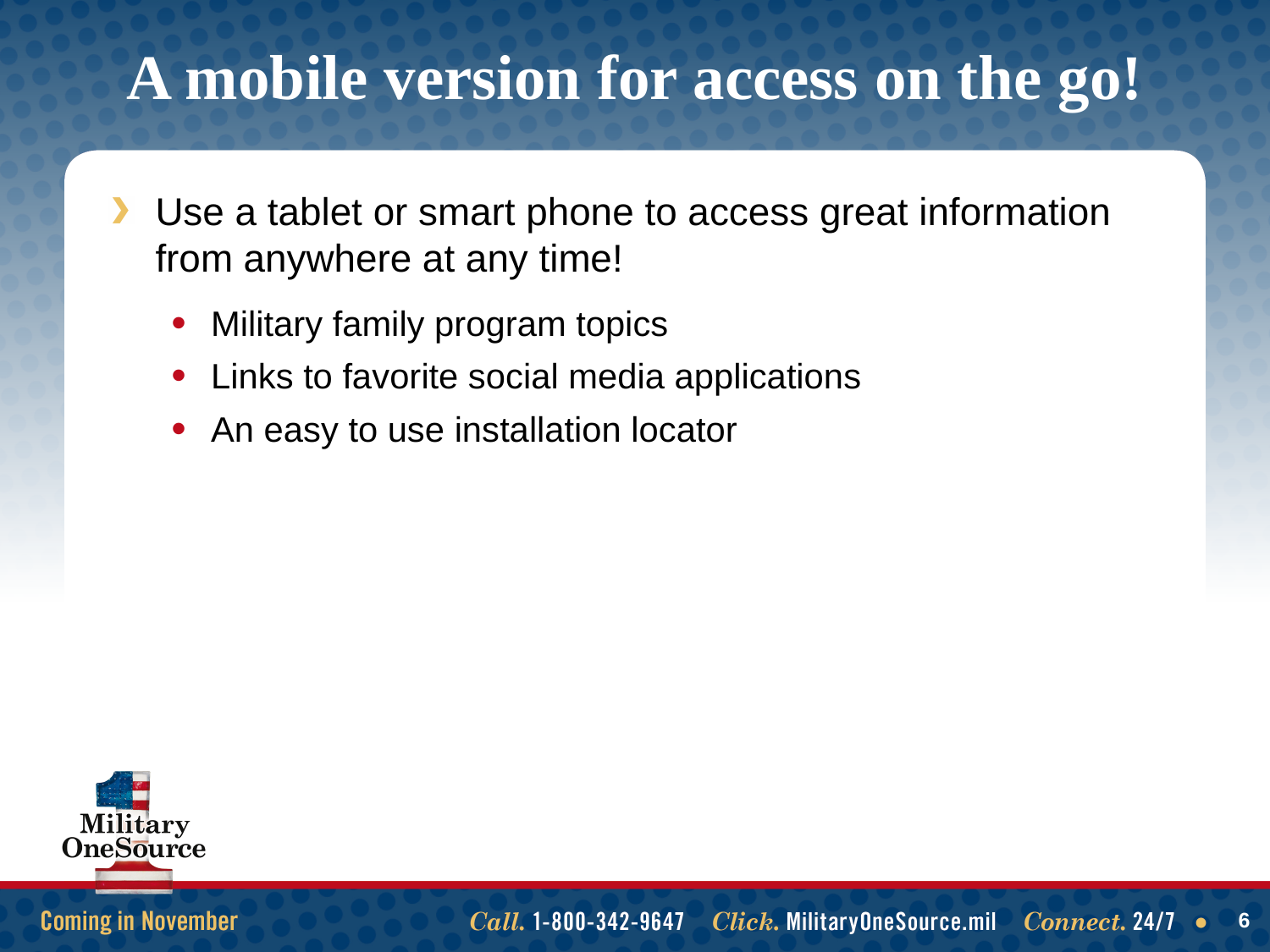

# A mobile version for access on the go!
Use a tablet or smart phone to access great information from anywhere at any time!
Military family program topics
Links to favorite social media applications
An easy to use installation locator